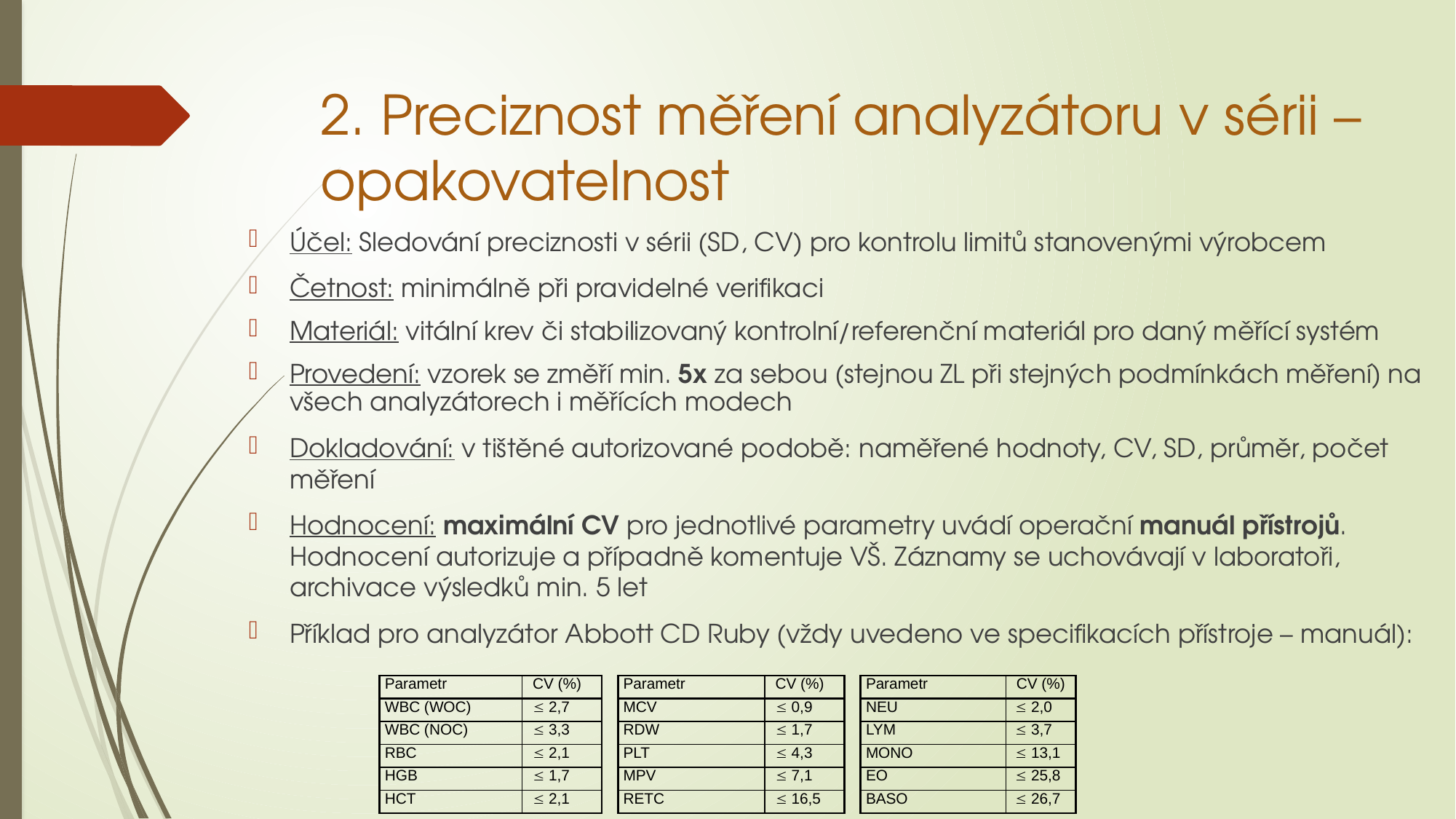

# 2. Preciznost měření analyzátoru v sérii – opakovatelnost
Účel: Sledování preciznosti v sérii (SD, CV) pro kontrolu limitů stanovenými výrobcem
Četnost: minimálně při pravidelné verifikaci
Materiál: vitální krev či stabilizovaný kontrolní/referenční materiál pro daný měřící systém
Provedení: vzorek se změří min. 5x za sebou (stejnou ZL při stejných podmínkách měření) na všech analyzátorech i měřících modech
Dokladování: v tištěné autorizované podobě: naměřené hodnoty, CV, SD, průměr, počet měření
Hodnocení: maximální CV pro jednotlivé parametry uvádí operační manuál přístrojů. Hodnocení autorizuje a případně komentuje VŠ. Záznamy se uchovávají v laboratoři, archivace výsledků min. 5 let
Příklad pro analyzátor Abbott CD Ruby (vždy uvedeno ve specifikacích přístroje – manuál):
| Parametr | CV (%) |  | Parametr | CV (%) |  | Parametr | CV (%) |
| --- | --- | --- | --- | --- | --- | --- | --- |
| WBC (WOC) | ≤ 2,7 |  | MCV | ≤ 0,9 |  | NEU | ≤ 2,0 |
| WBC (NOC) | ≤ 3,3 |  | RDW | ≤ 1,7 |  | LYM | ≤ 3,7 |
| RBC | ≤ 2,1 |  | PLT | ≤ 4,3 |  | MONO | ≤ 13,1 |
| HGB | ≤ 1,7 |  | MPV | ≤ 7,1 |  | EO | ≤ 25,8 |
| HCT | ≤ 2,1 |  | RETC | ≤ 16,5 |  | BASO | ≤ 26,7 |